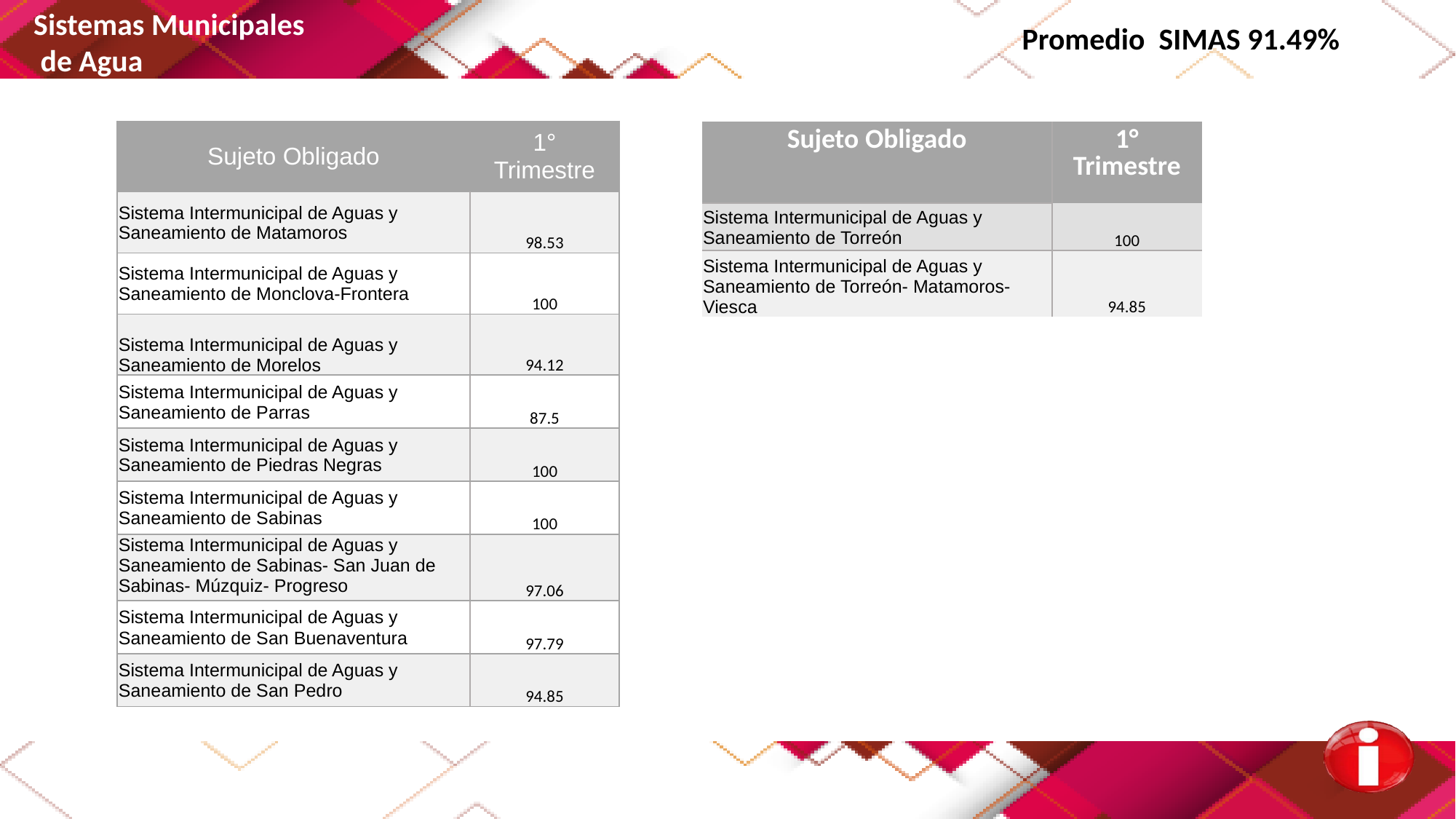

Sistemas Municipales
 de Agua
Promedio  SIMAS 91.49%
| Sujeto Obligado | 1° Trimestre |
| --- | --- |
| Sistema Intermunicipal de Aguas y Saneamiento de Matamoros | 98.53 |
| Sistema Intermunicipal de Aguas y Saneamiento de Monclova-Frontera | 100 |
| Sistema Intermunicipal de Aguas y Saneamiento de Morelos | 94.12 |
| Sistema Intermunicipal de Aguas y Saneamiento de Parras | 87.5 |
| Sistema Intermunicipal de Aguas y Saneamiento de Piedras Negras | 100 |
| Sistema Intermunicipal de Aguas y Saneamiento de Sabinas | 100 |
| Sistema Intermunicipal de Aguas y Saneamiento de Sabinas- San Juan de Sabinas- Múzquiz- Progreso | 97.06 |
| Sistema Intermunicipal de Aguas y Saneamiento de San Buenaventura | 97.79 |
| Sistema Intermunicipal de Aguas y Saneamiento de San Pedro | 94.85 |
| Sujeto Obligado | 1° Trimestre |
| --- | --- |
| Sistema Intermunicipal de Aguas y Saneamiento de Torreón | 100 |
| Sistema Intermunicipal de Aguas y Saneamiento de Torreón- Matamoros- Viesca | 94.85 |